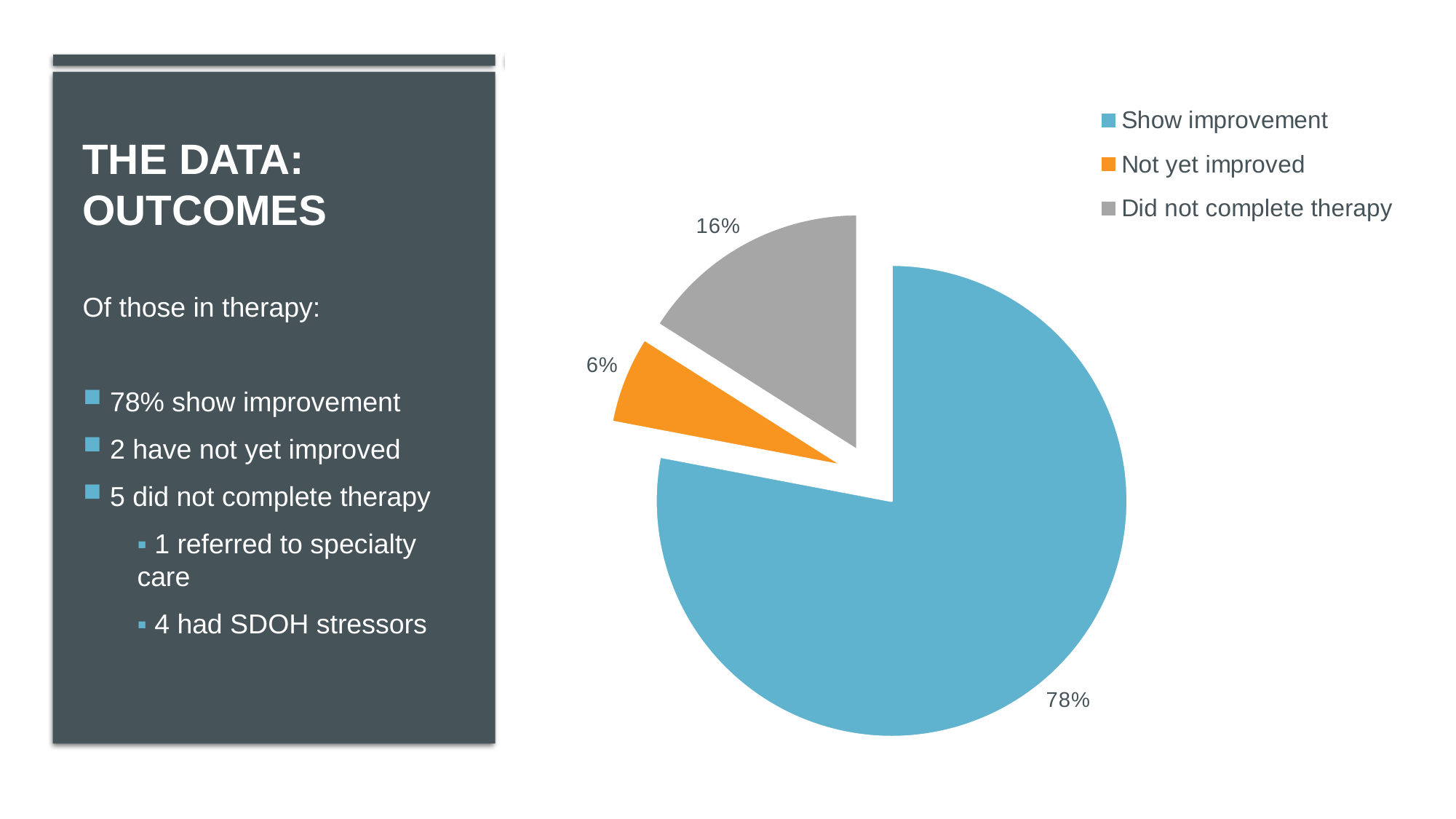

### Chart

| Category | Of those in therapy: |
|---|---|
| Show improvement | 0.78 |
| Not yet improved | 0.06 |
| Did not complete therapy | 0.16 |

# The Data: Outcomes
Of those in therapy:

 78% show improvement
 2 have not yet improved
 5 did not complete therapy
▪ 1 referred to specialty care
▪ 4 had SDOH stressors